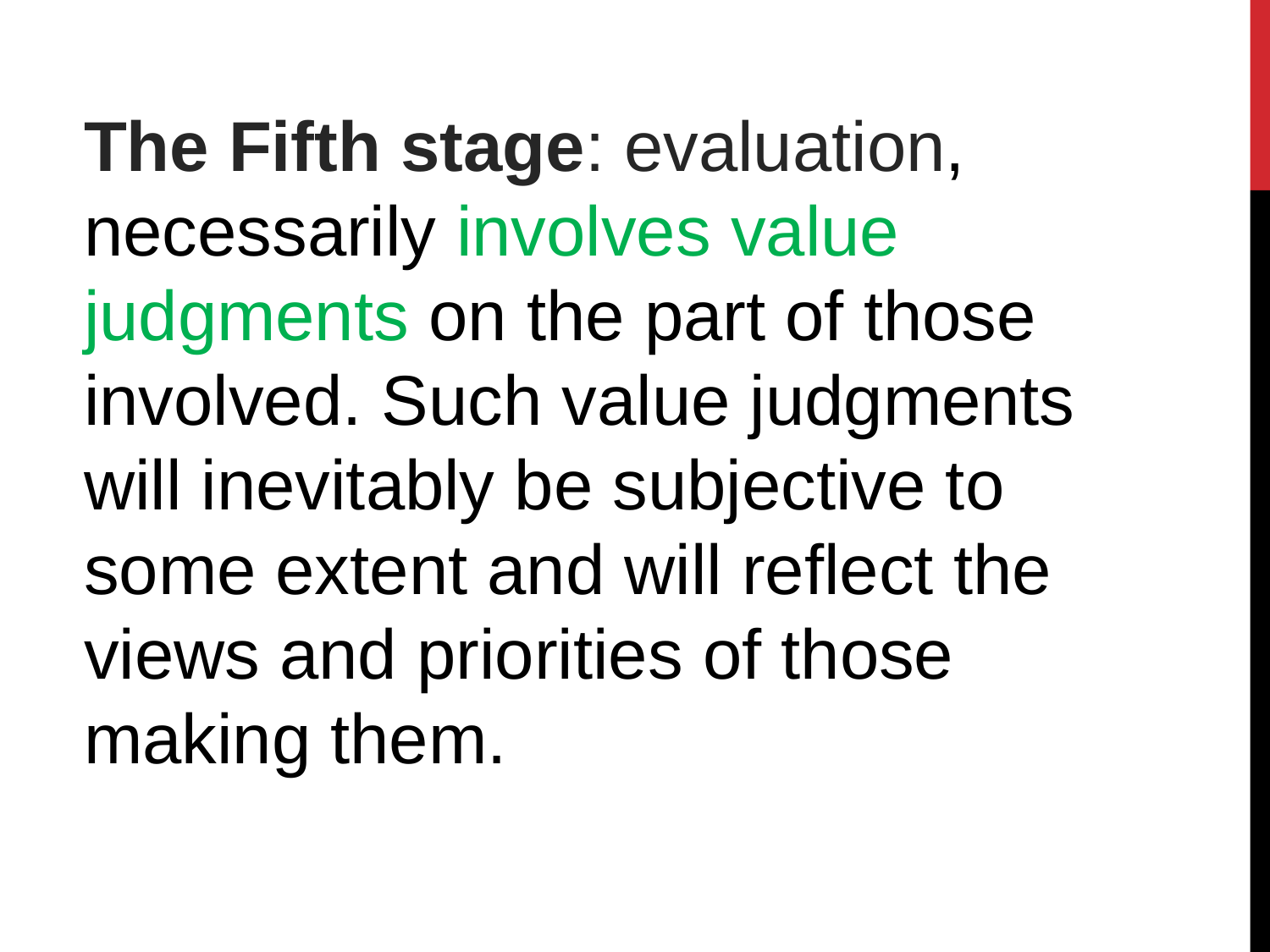

The Fifth stage: evaluation, necessarily involves value judgments on the part of those involved. Such value judgments will inevitably be subjective to some extent and will reflect the views and priorities of those making them.